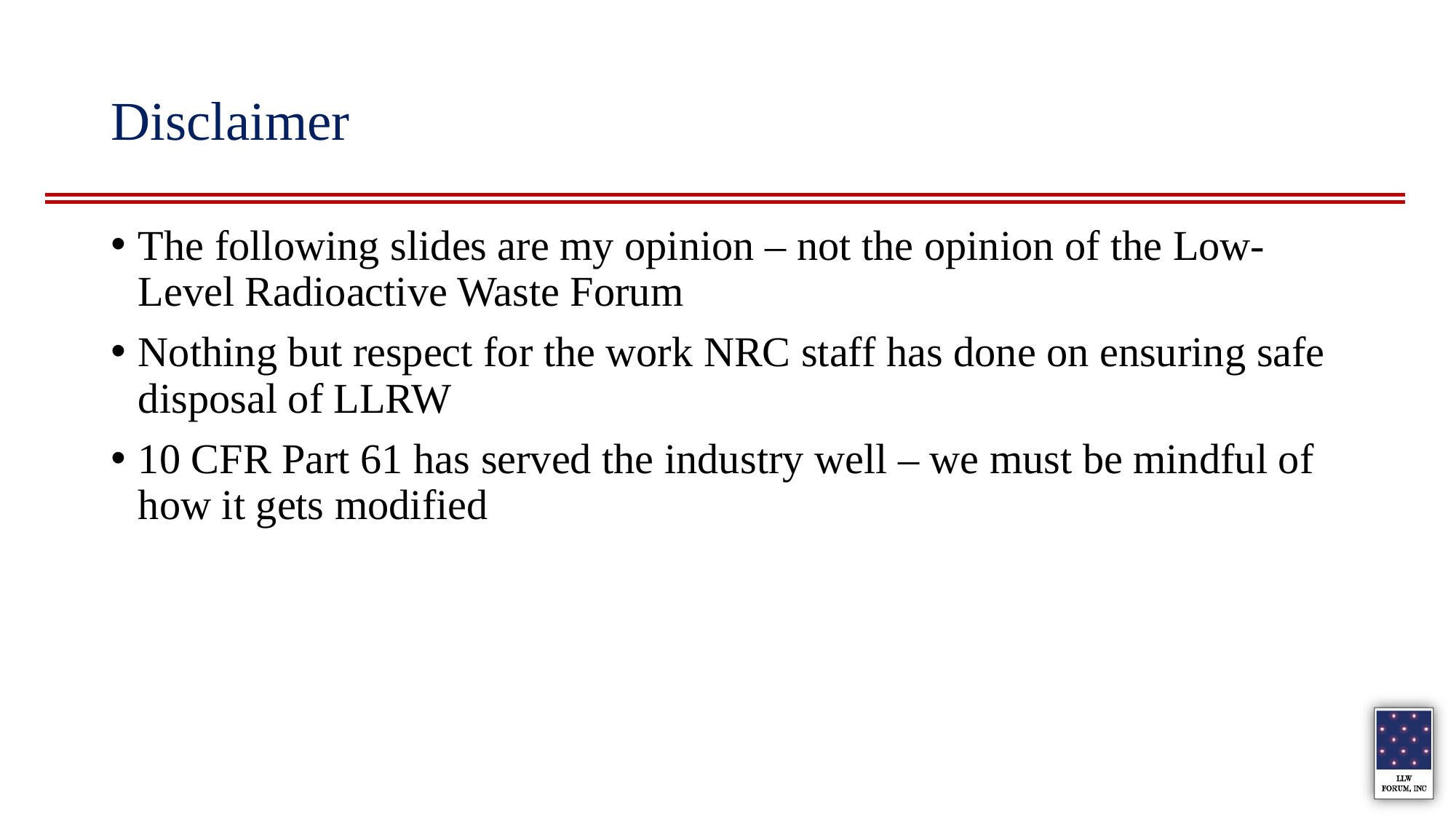

# Disclaimer
The following slides are my opinion – not the opinion of the Low-Level Radioactive Waste Forum
Nothing but respect for the work NRC staff has done on ensuring safe disposal of LLRW
10 CFR Part 61 has served the industry well – we must be mindful of how it gets modified